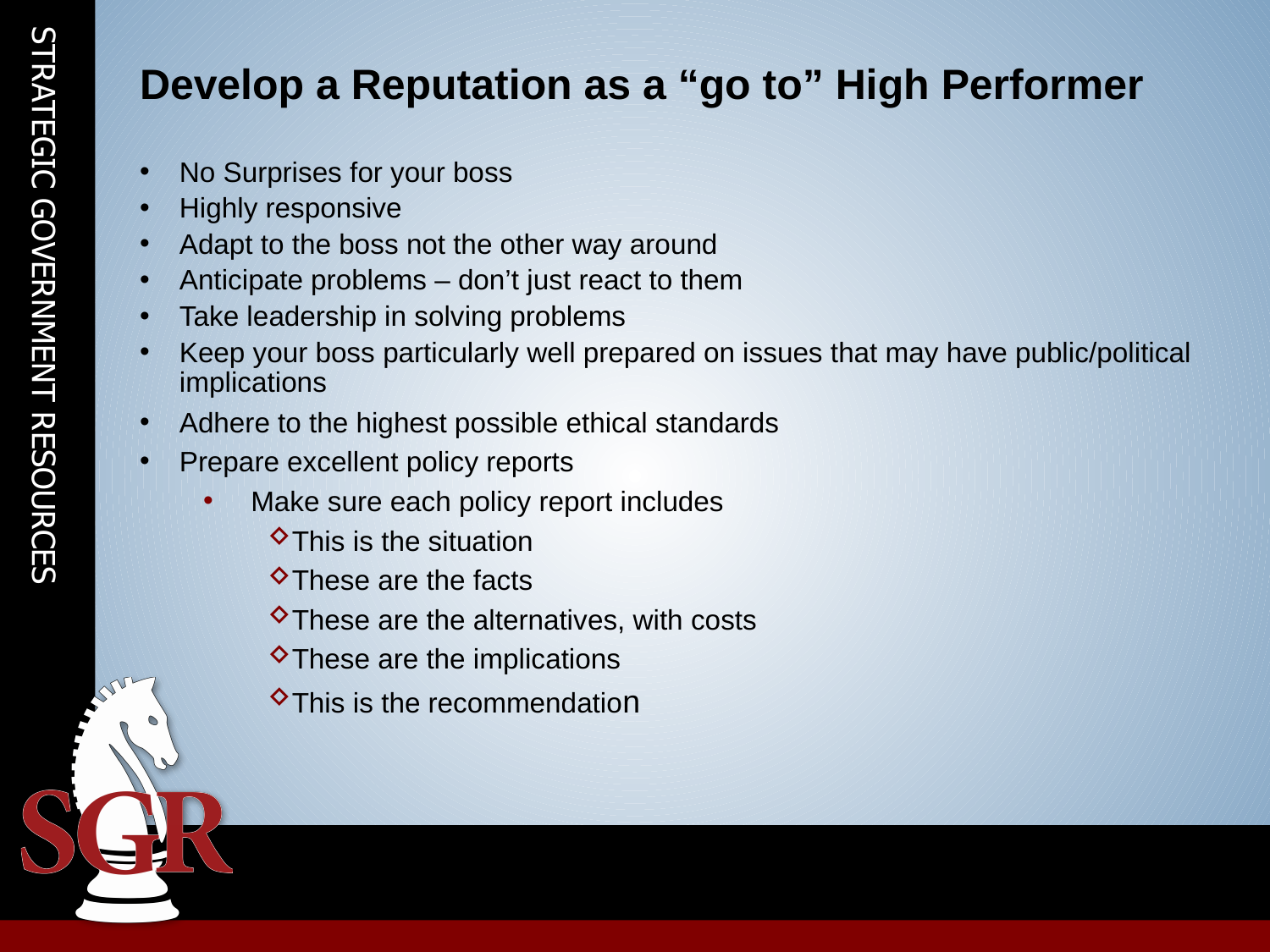

# Develop a Reputation as a “go to” High Performer
No Surprises for your boss
Highly responsive
Adapt to the boss not the other way around
Anticipate problems – don’t just react to them
Take leadership in solving problems
Keep your boss particularly well prepared on issues that may have public/political implications
Adhere to the highest possible ethical standards
Prepare excellent policy reports
Make sure each policy report includes
This is the situation
These are the facts
These are the alternatives, with costs
These are the implications
This is the recommendation